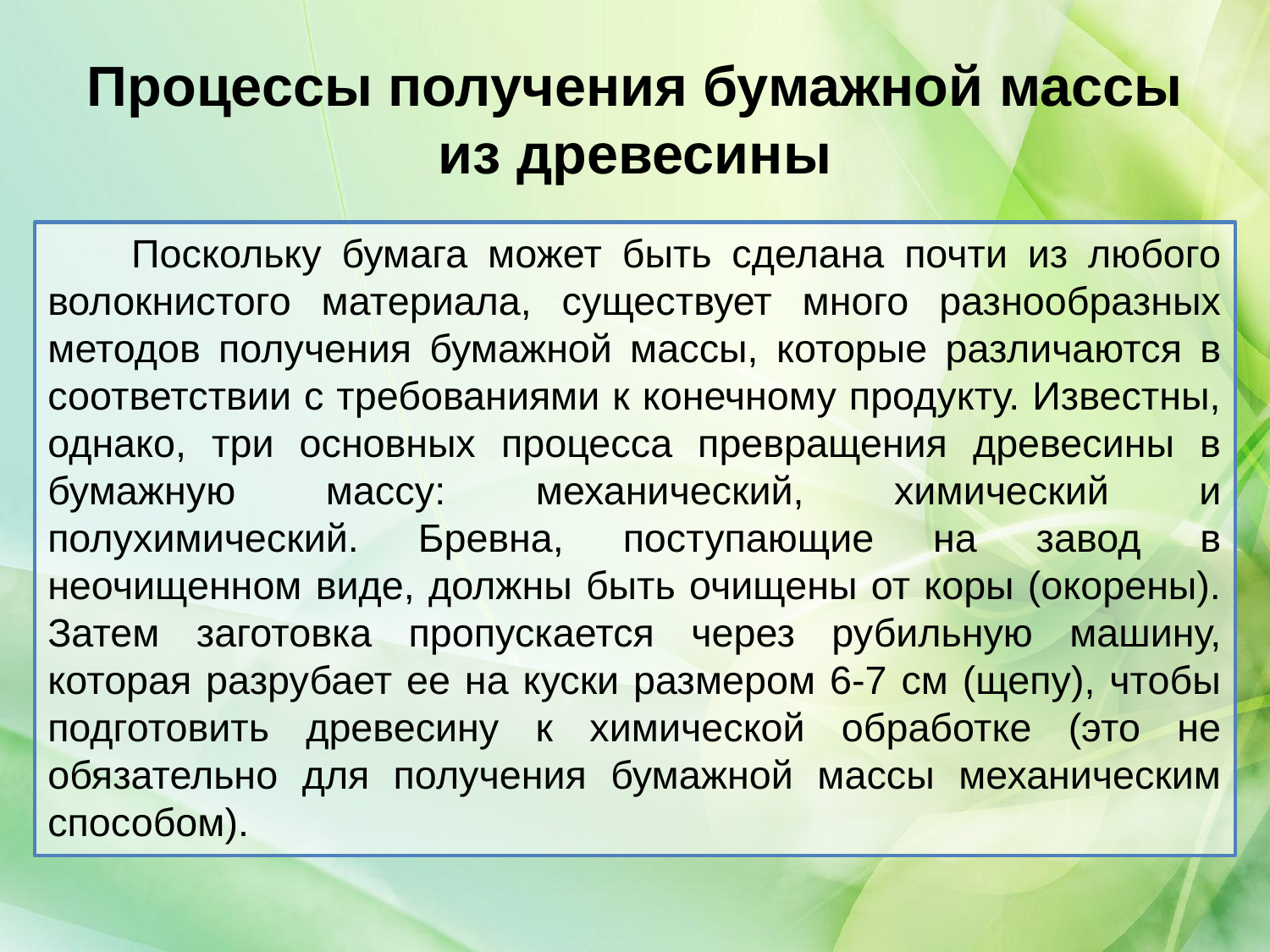

# Процессы получения бумажной массы из древесины
	Поскольку бумага может быть сделана почти из любого волокнистого материала, существует много разнообразных методов получения бумажной массы, которые различаются в соответствии с требованиями к конечному продукту. Известны, однако, три основных процесса превращения древесины в бумажную массу: механический, химический и полухимический. Бревна, поступающие на завод в неочищенном виде, должны быть очищены от коры (окорены). Затем заготовка пропускается через рубильную машину, которая разрубает ее на куски размером 6-7 см (щепу), чтобы подготовить древесину к химической обработке (это не обязательно для получения бумажной массы механическим способом).